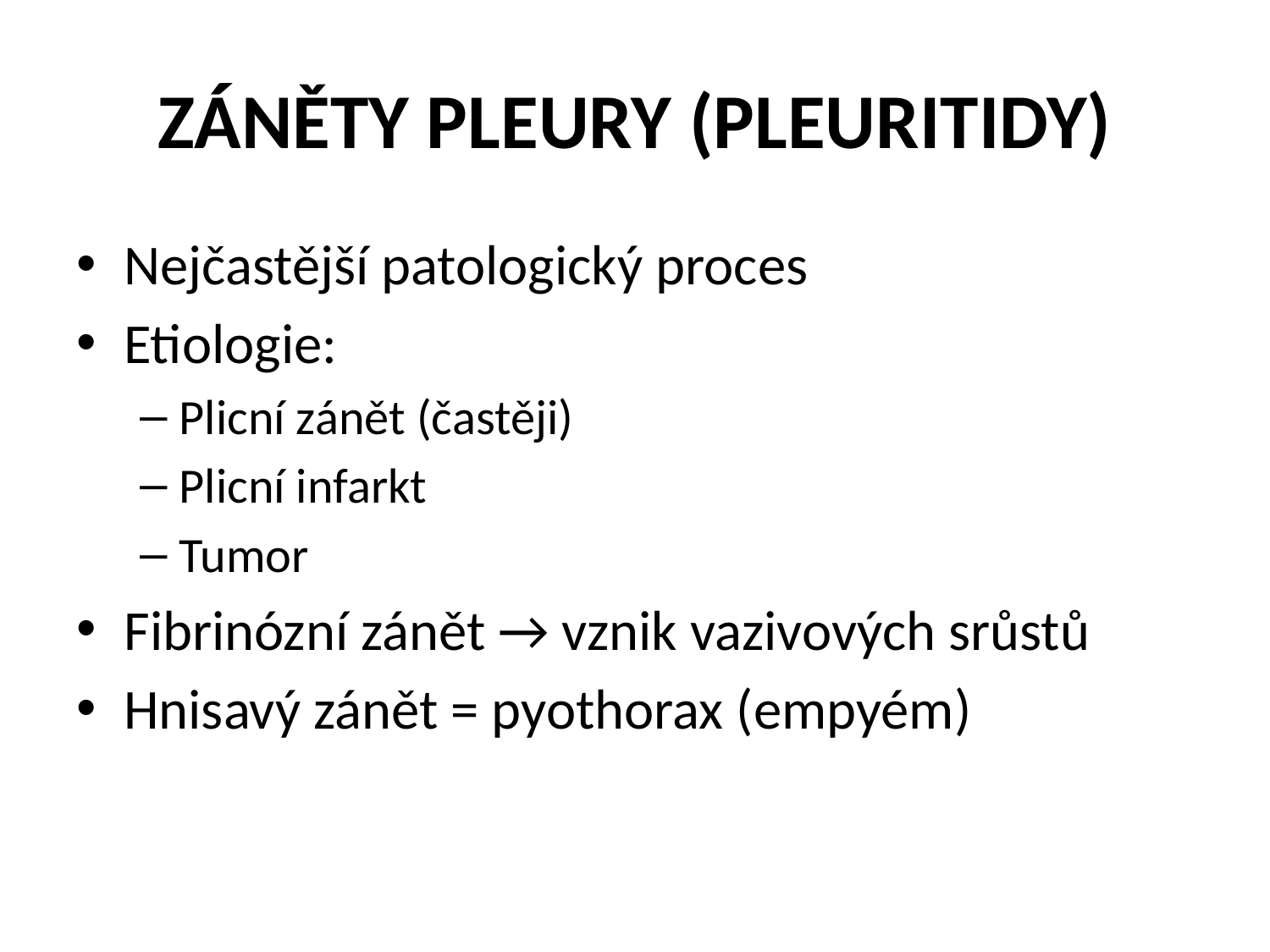

# ZÁNĚTY PLEURY (PLEURITIDY)
Nejčastější patologický proces
Etiologie:
Plicní zánět (častěji)
Plicní infarkt
Tumor
Fibrinózní zánět → vznik vazivových srůstů
Hnisavý zánět = pyothorax (empyém)